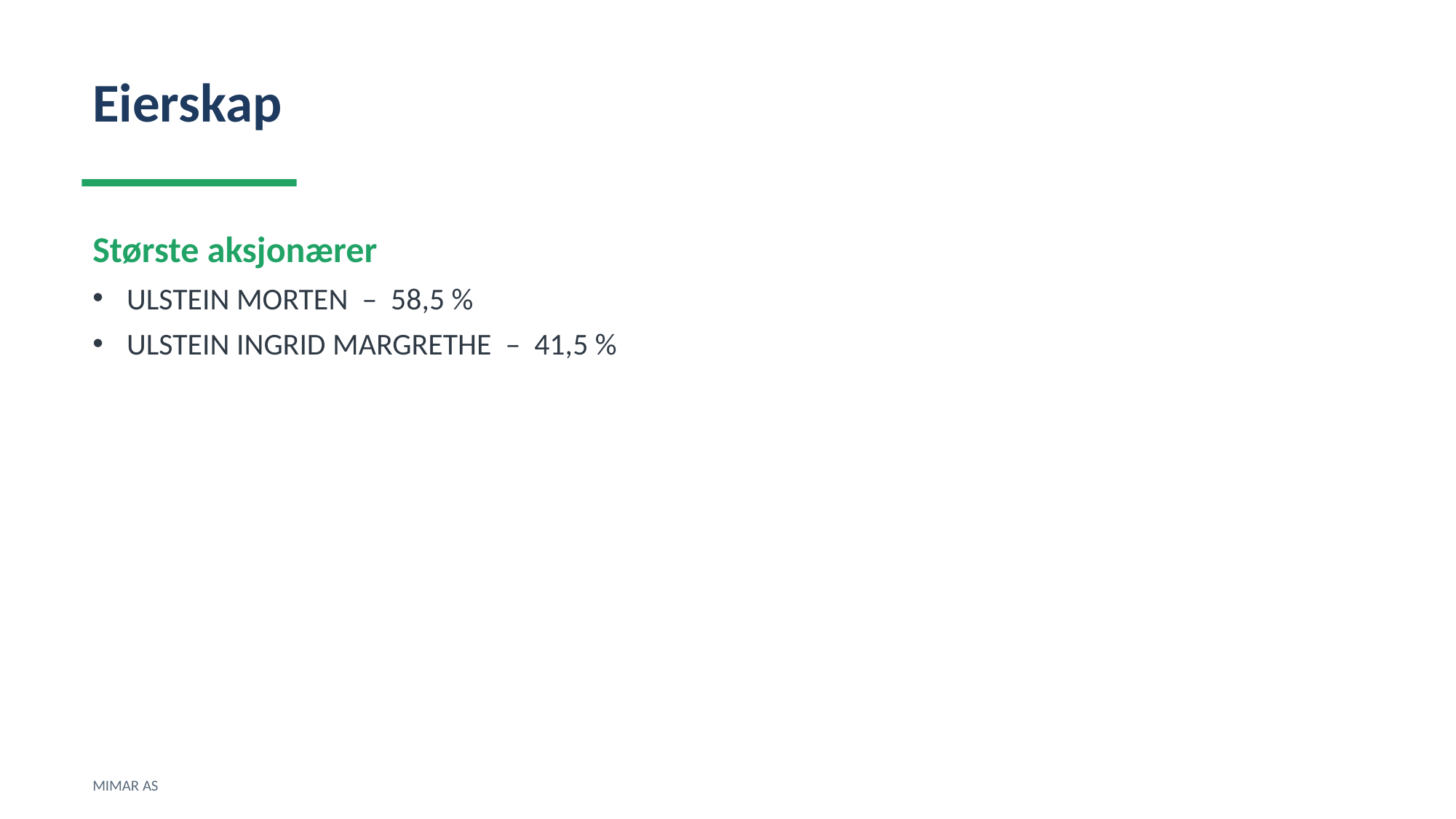

Eierskap

Største aksjonærer
ULSTEIN MORTEN  –  58,5 %
ULSTEIN INGRID MARGRETHE  –  41,5 %
MIMAR AS